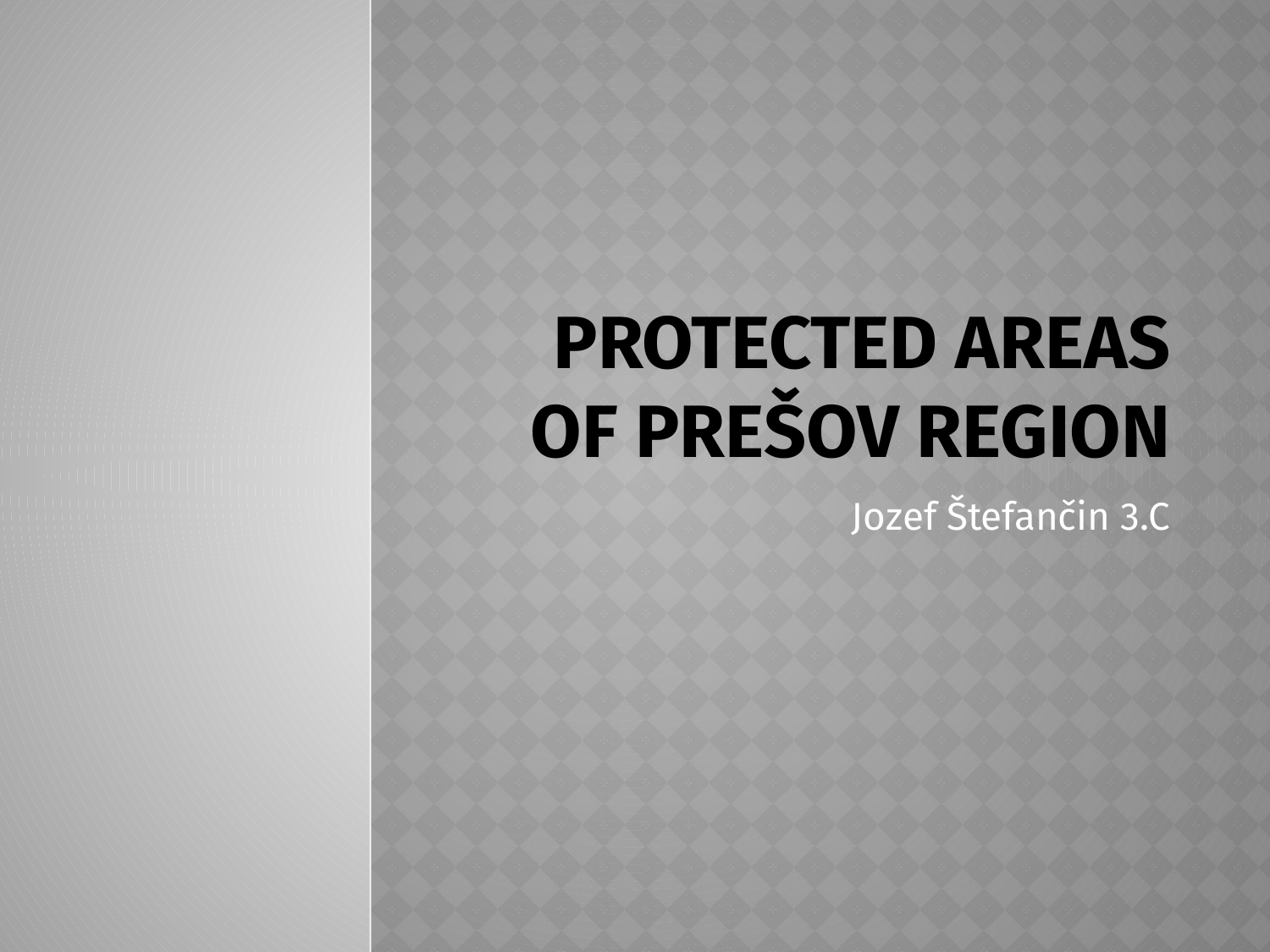

# Protected Areas of Prešov region
Jozef Štefančin 3.C